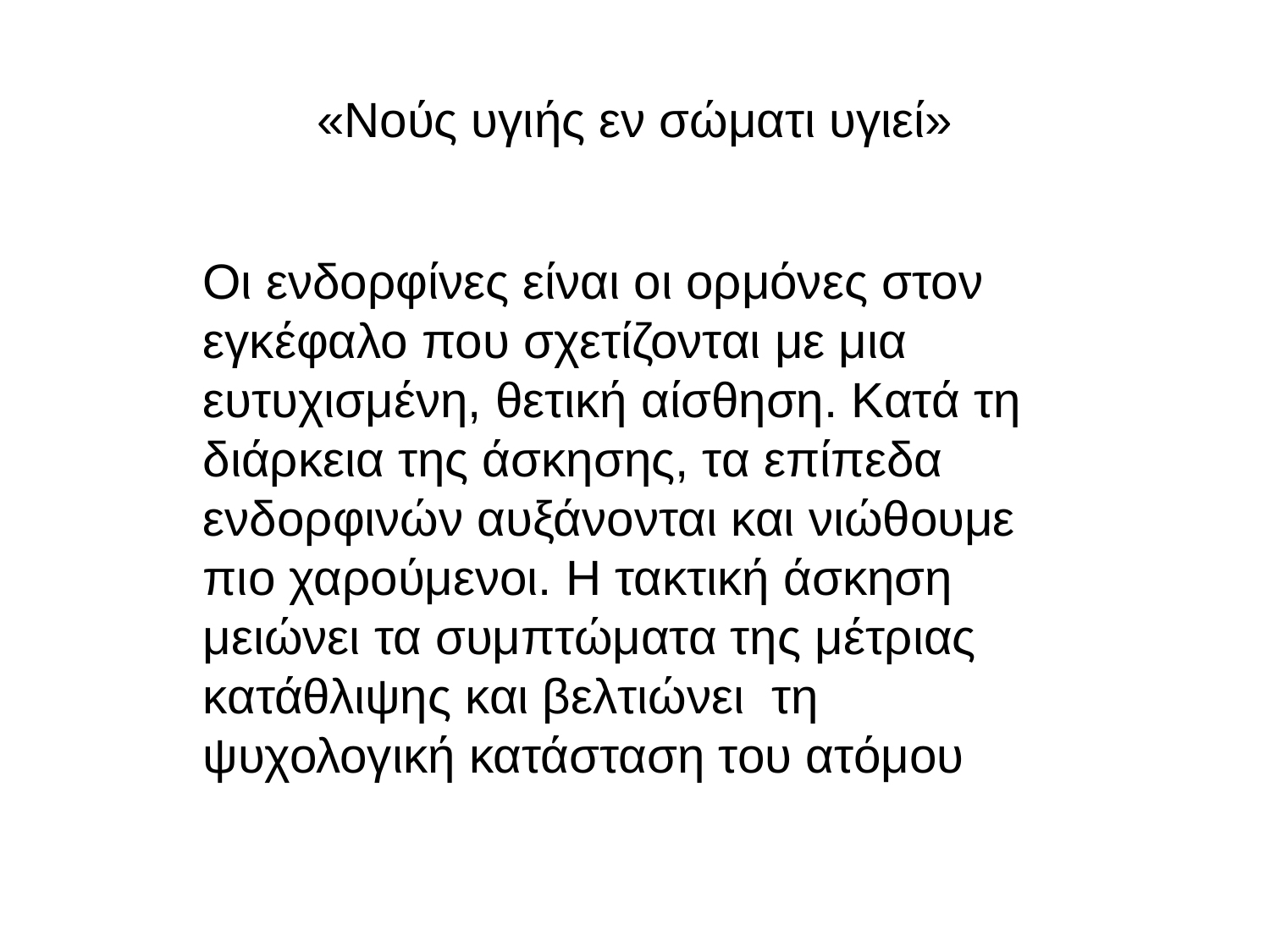

# «Νούς υγιής εν σώματι υγιεί»
Οι ενδορφίνες είναι οι ορμόνες στον εγκέφαλο που σχετίζονται με μια ευτυχισμένη, θετική αίσθηση. Κατά τη διάρκεια της άσκησης, τα επίπεδα ενδορφινών αυξάνονται και νιώθουμε πιο χαρούμενοι. Η τακτική άσκηση μειώνει τα συμπτώματα της μέτριας κατάθλιψης και βελτιώνει  τη ψυχολογική κατάσταση του ατόμου